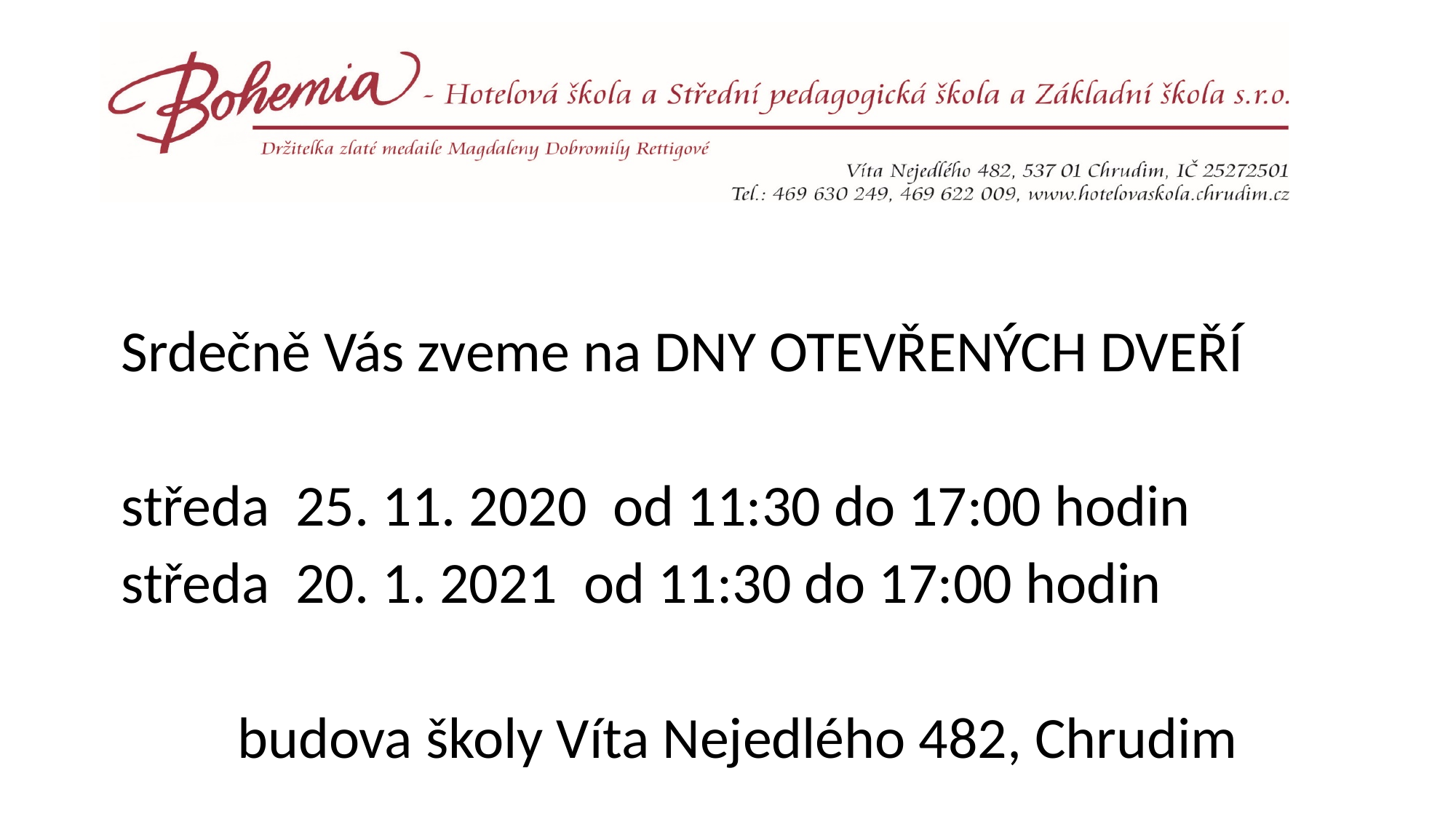

Srdečně Vás zveme na DNY OTEVŘENÝCH DVEŘÍ

středa  25. 11. 2020  od 11:30 do 17:00 hodin
středa  20. 1. 2021  od 11:30 do 17:00 hodin

budova školy Víta Nejedlého 482, Chrudim